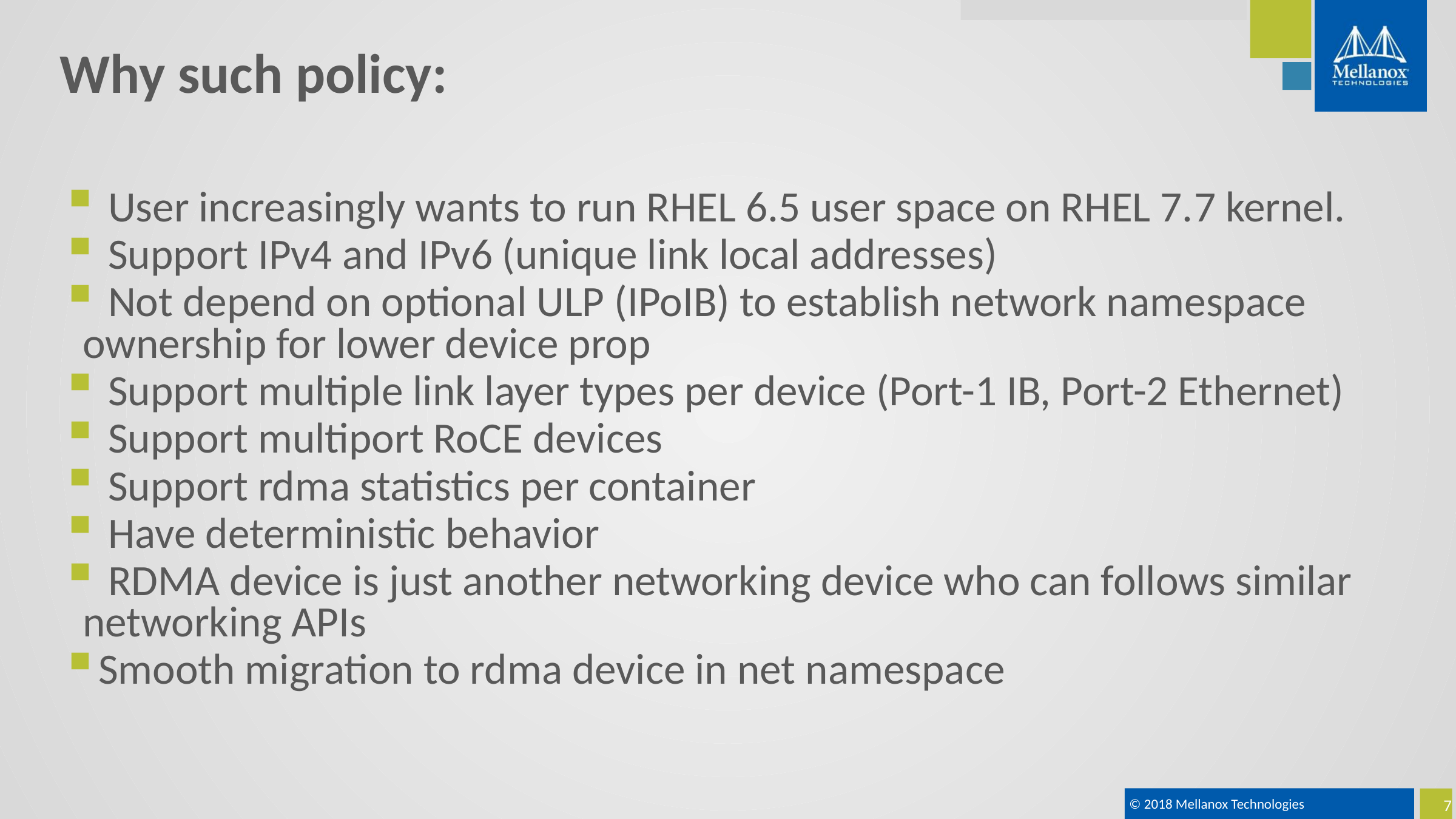

# Why such policy:
 User increasingly wants to run RHEL 6.5 user space on RHEL 7.7 kernel.
 Support IPv4 and IPv6 (unique link local addresses)
 Not depend on optional ULP (IPoIB) to establish network namespace ownership for lower device prop
 Support multiple link layer types per device (Port-1 IB, Port-2 Ethernet)
 Support multiport RoCE devices
 Support rdma statistics per container
 Have deterministic behavior
 RDMA device is just another networking device who can follows similar networking APIs
Smooth migration to rdma device in net namespace
7